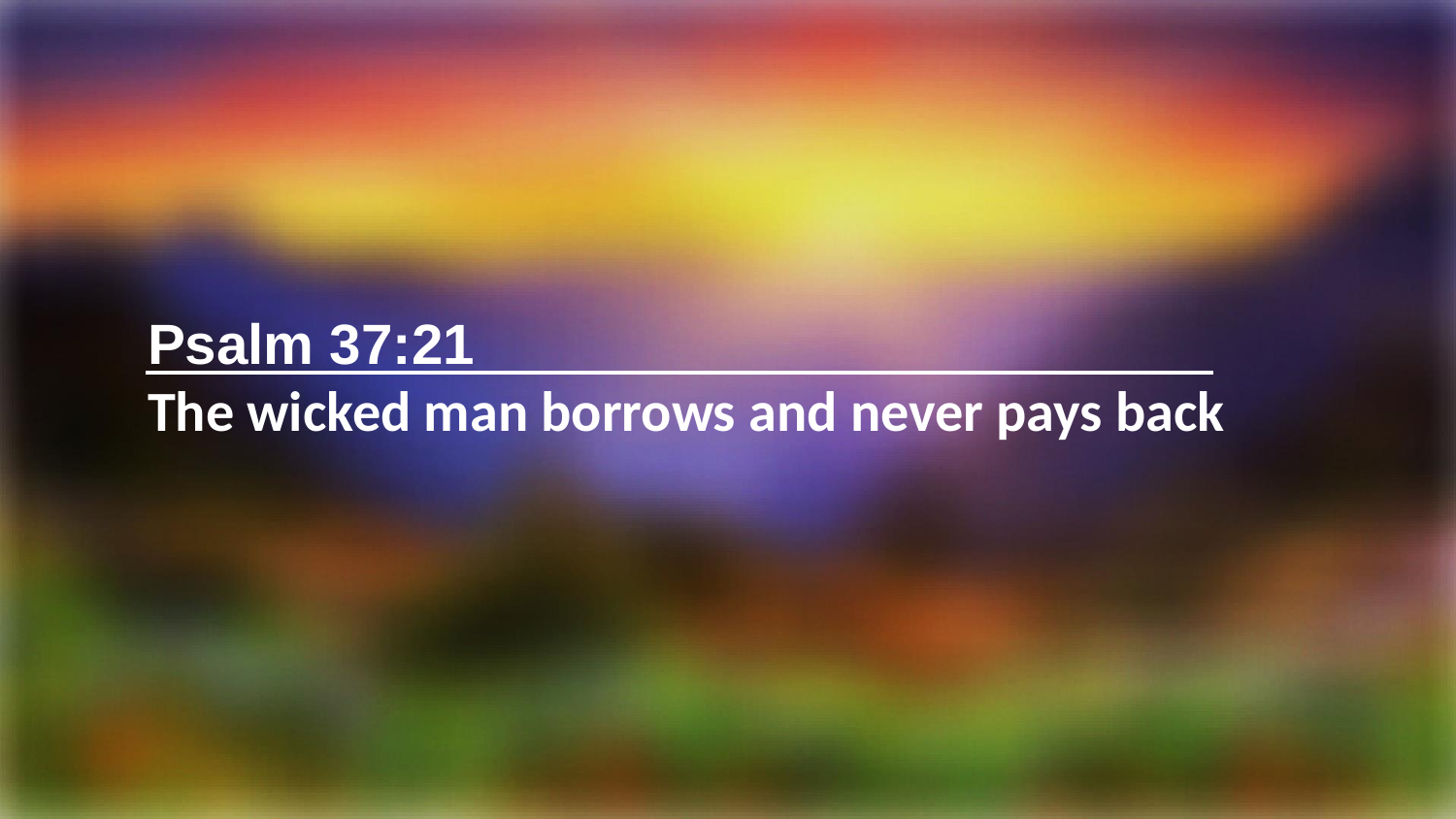

Psalm 37:21
The wicked man borrows and never pays back